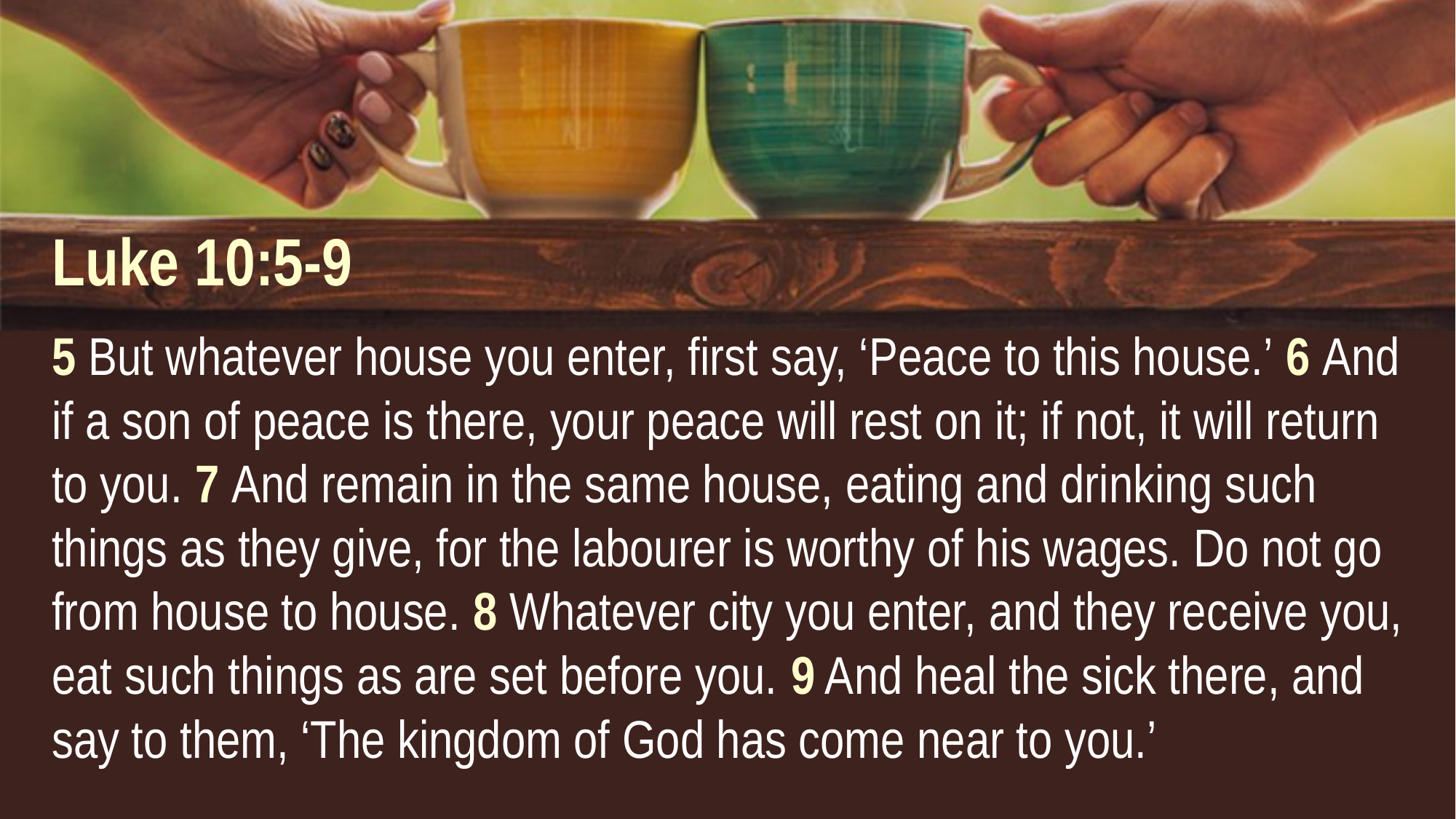

Luke 10:5-9
5 But whatever house you enter, first say, ‘Peace to this house.’ 6 And if a son of peace is there, your peace will rest on it; if not, it will return to you. 7 And remain in the same house, eating and drinking such things as they give, for the labourer is worthy of his wages. Do not go from house to house. 8 Whatever city you enter, and they receive you, eat such things as are set before you. 9 And heal the sick there, and say to them, ‘The kingdom of God has come near to you.’